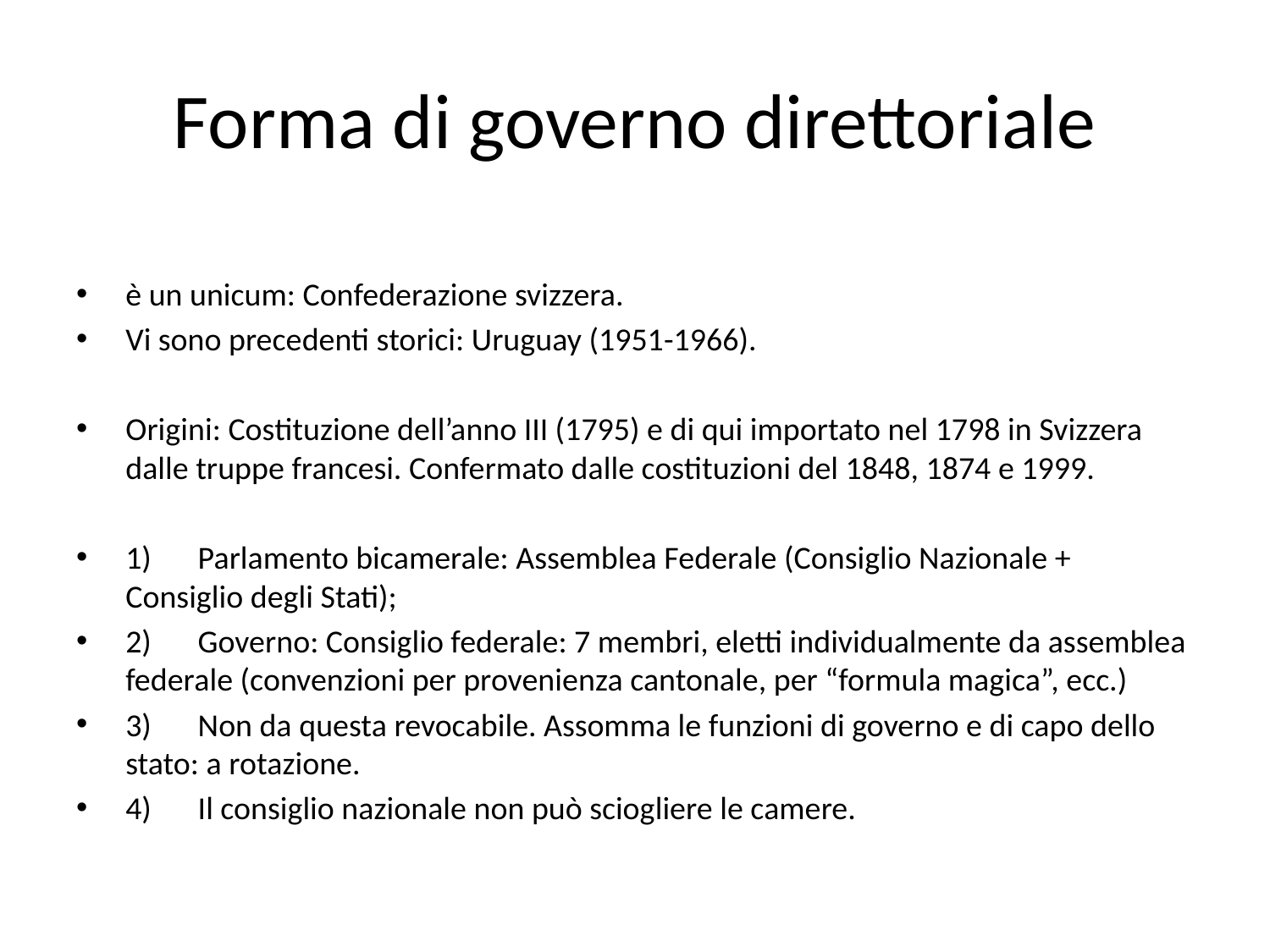

# Forma di governo direttoriale

è un unicum: Confederazione svizzera.
Vi sono precedenti storici: Uruguay (1951-1966).

Origini: Costituzione dell’anno III (1795) e di qui importato nel 1798 in Svizzera dalle truppe francesi. Confermato dalle costituzioni del 1848, 1874 e 1999.

1)	Parlamento bicamerale: Assemblea Federale (Consiglio Nazionale + Consiglio degli Stati);
2)	Governo: Consiglio federale: 7 membri, eletti individualmente da assemblea federale (convenzioni per provenienza cantonale, per “formula magica”, ecc.)
3)	Non da questa revocabile. Assomma le funzioni di governo e di capo dello stato: a rotazione.
4)	Il consiglio nazionale non può sciogliere le camere.